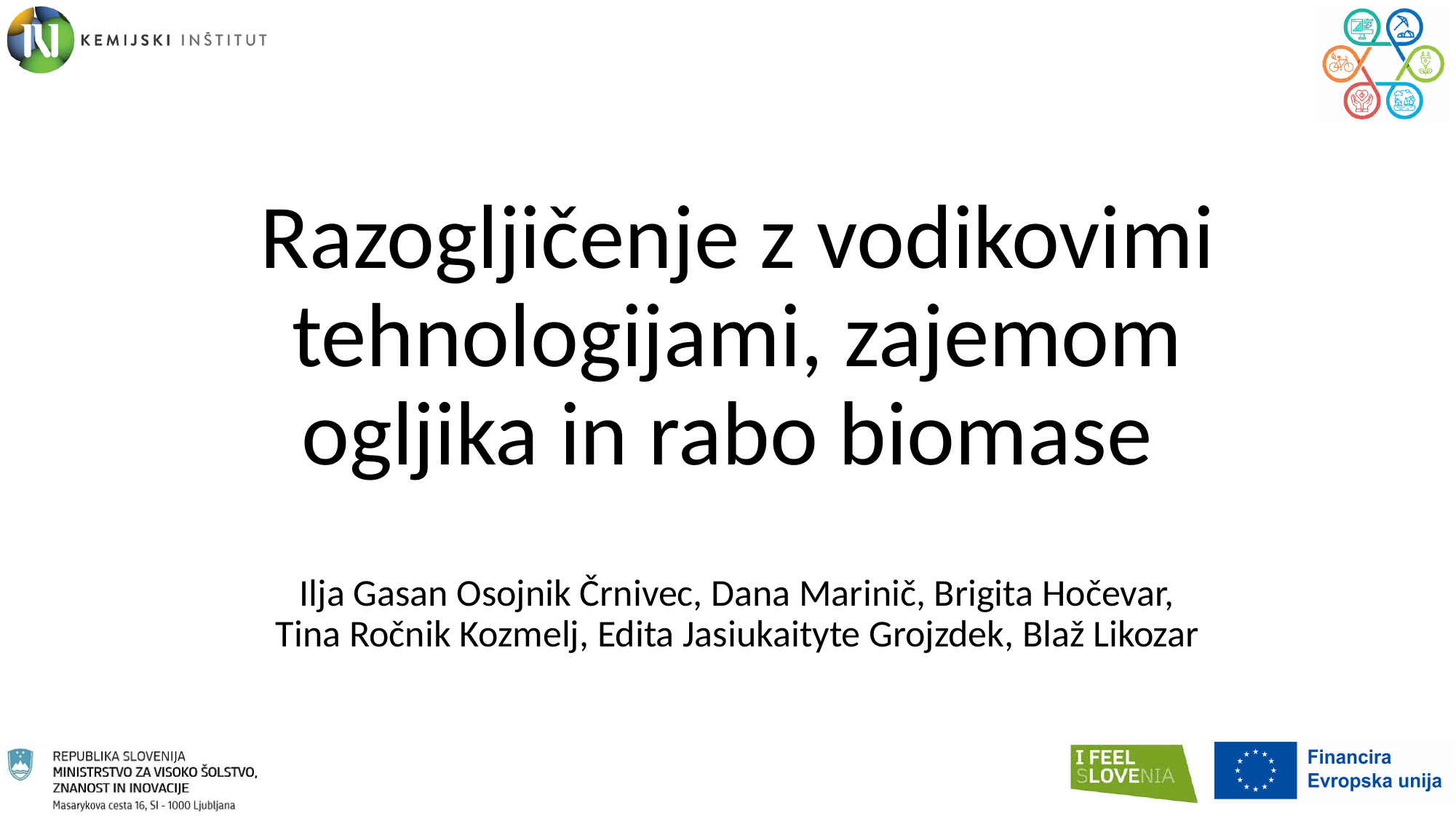

Razogljičenje z vodikovimi tehnologijami, zajemom ogljika in rabo biomase

Ilja Gasan Osojnik Črnivec, Dana Marinič, Brigita Hočevar,
Tina Ročnik Kozmelj, Edita Jasiukaityte Grojzdek, Blaž Likozar